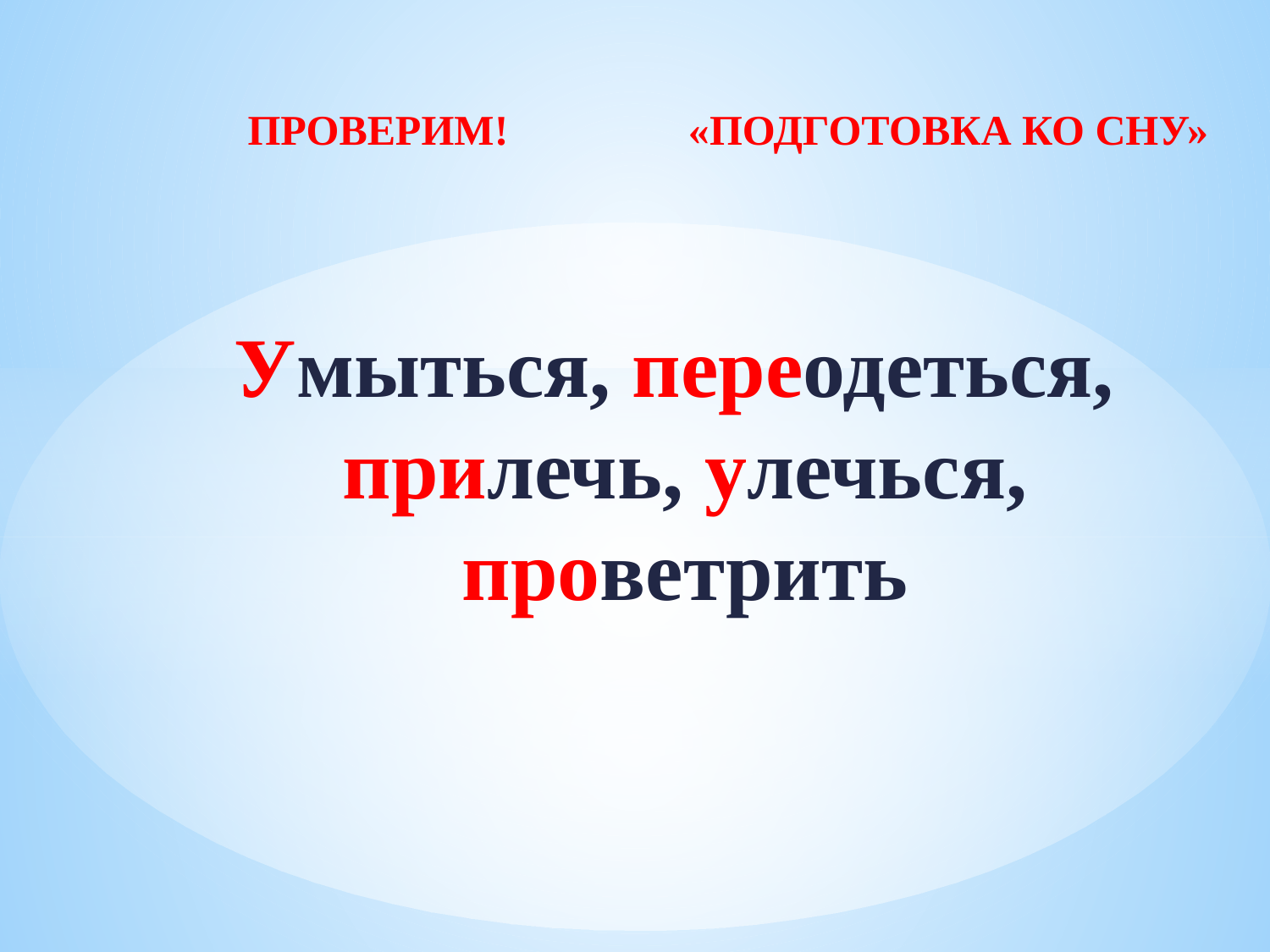

ПРОВЕРИМ!                 «ПОДГОТОВКА КО СНУ»
Умыться, переодеться,  прилечь, улечься, проветрить